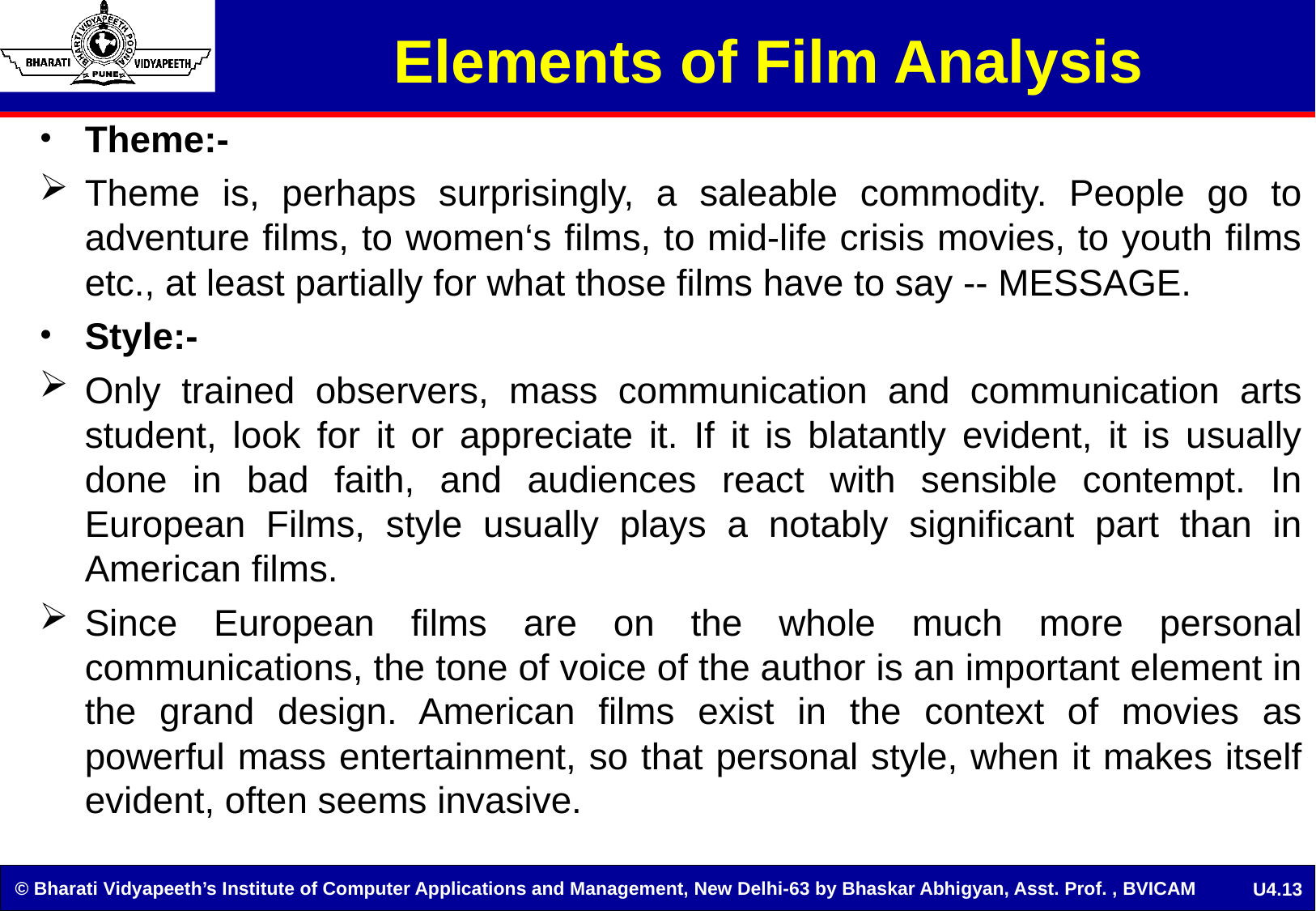

Elements of Film Analysis
Theme:-
Theme is, perhaps surprisingly, a saleable commodity. People go to adventure films, to women‘s films, to mid-life crisis movies, to youth films etc., at least partially for what those films have to say -- MESSAGE.
Style:-
Only trained observers, mass communication and communication arts student, look for it or appreciate it. If it is blatantly evident, it is usually done in bad faith, and audiences react with sensible contempt. In European Films, style usually plays a notably significant part than in American films.
Since European films are on the whole much more personal communications, the tone of voice of the author is an important element in the grand design. American films exist in the context of movies as powerful mass entertainment, so that personal style, when it makes itself evident, often seems invasive.